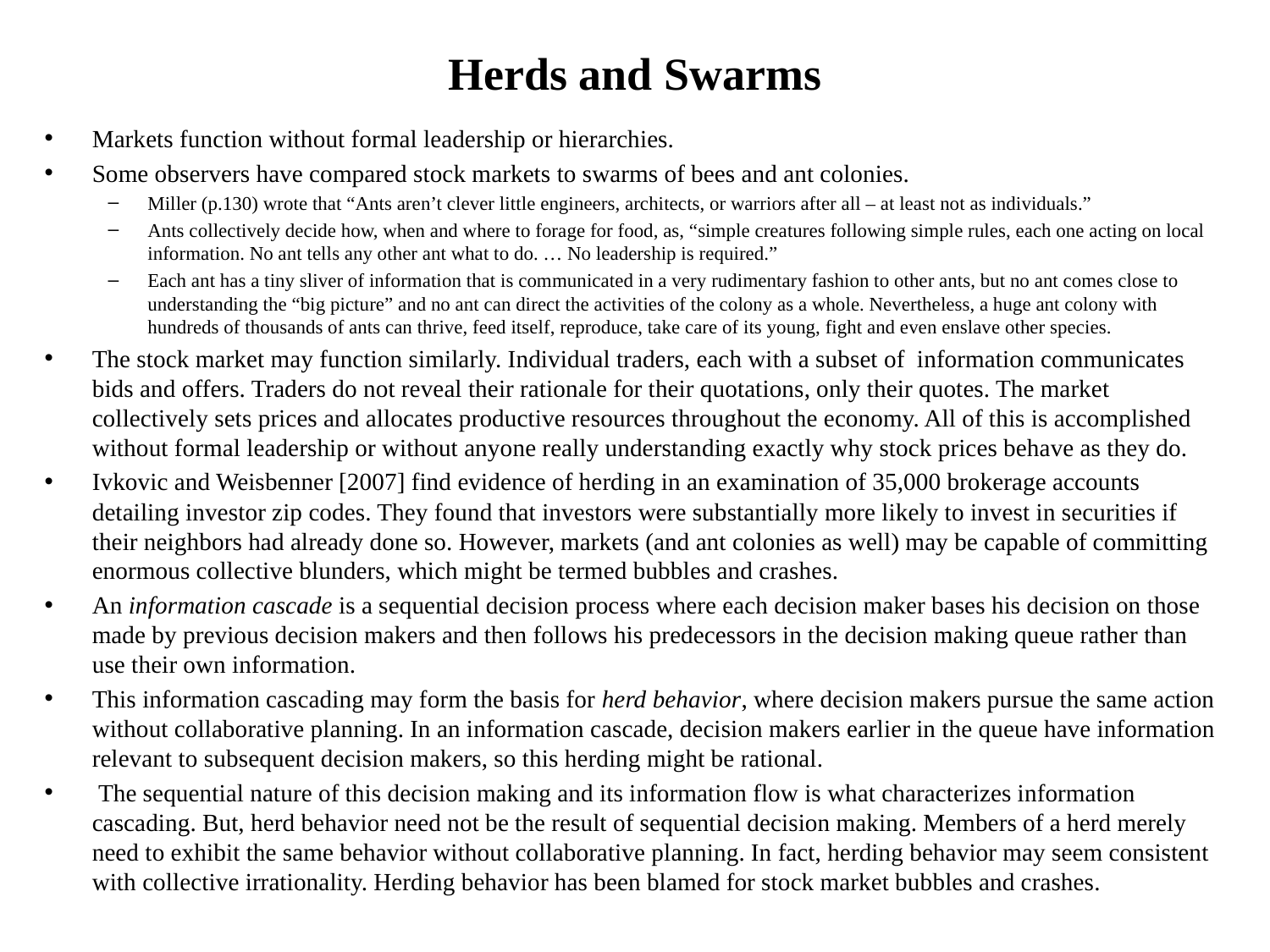

# Herds and Swarms
Markets function without formal leadership or hierarchies.
Some observers have compared stock markets to swarms of bees and ant colonies.
Miller (p.130) wrote that “Ants aren’t clever little engineers, architects, or warriors after all – at least not as individuals.”
Ants collectively decide how, when and where to forage for food, as, “simple creatures following simple rules, each one acting on local information. No ant tells any other ant what to do. … No leadership is required.”
Each ant has a tiny sliver of information that is communicated in a very rudimentary fashion to other ants, but no ant comes close to understanding the “big picture” and no ant can direct the activities of the colony as a whole. Nevertheless, a huge ant colony with hundreds of thousands of ants can thrive, feed itself, reproduce, take care of its young, fight and even enslave other species.
The stock market may function similarly. Individual traders, each with a subset of  information communicates bids and offers. Traders do not reveal their rationale for their quotations, only their quotes. The market collectively sets prices and allocates productive resources throughout the economy. All of this is accomplished without formal leadership or without anyone really understanding exactly why stock prices behave as they do.
Ivkovic and Weisbenner [2007] find evidence of herding in an examination of 35,000 brokerage accounts detailing investor zip codes. They found that investors were substantially more likely to invest in securities if their neighbors had already done so. However, markets (and ant colonies as well) may be capable of committing enormous collective blunders, which might be termed bubbles and crashes.
An information cascade is a sequential decision process where each decision maker bases his decision on those made by previous decision makers and then follows his predecessors in the decision making queue rather than use their own information.
This information cascading may form the basis for herd behavior, where decision makers pursue the same action without collaborative planning. In an information cascade, decision makers earlier in the queue have information relevant to subsequent decision makers, so this herding might be rational.
 The sequential nature of this decision making and its information flow is what characterizes information cascading. But, herd behavior need not be the result of sequential decision making. Members of a herd merely need to exhibit the same behavior without collaborative planning. In fact, herding behavior may seem consistent with collective irrationality. Herding behavior has been blamed for stock market bubbles and crashes.